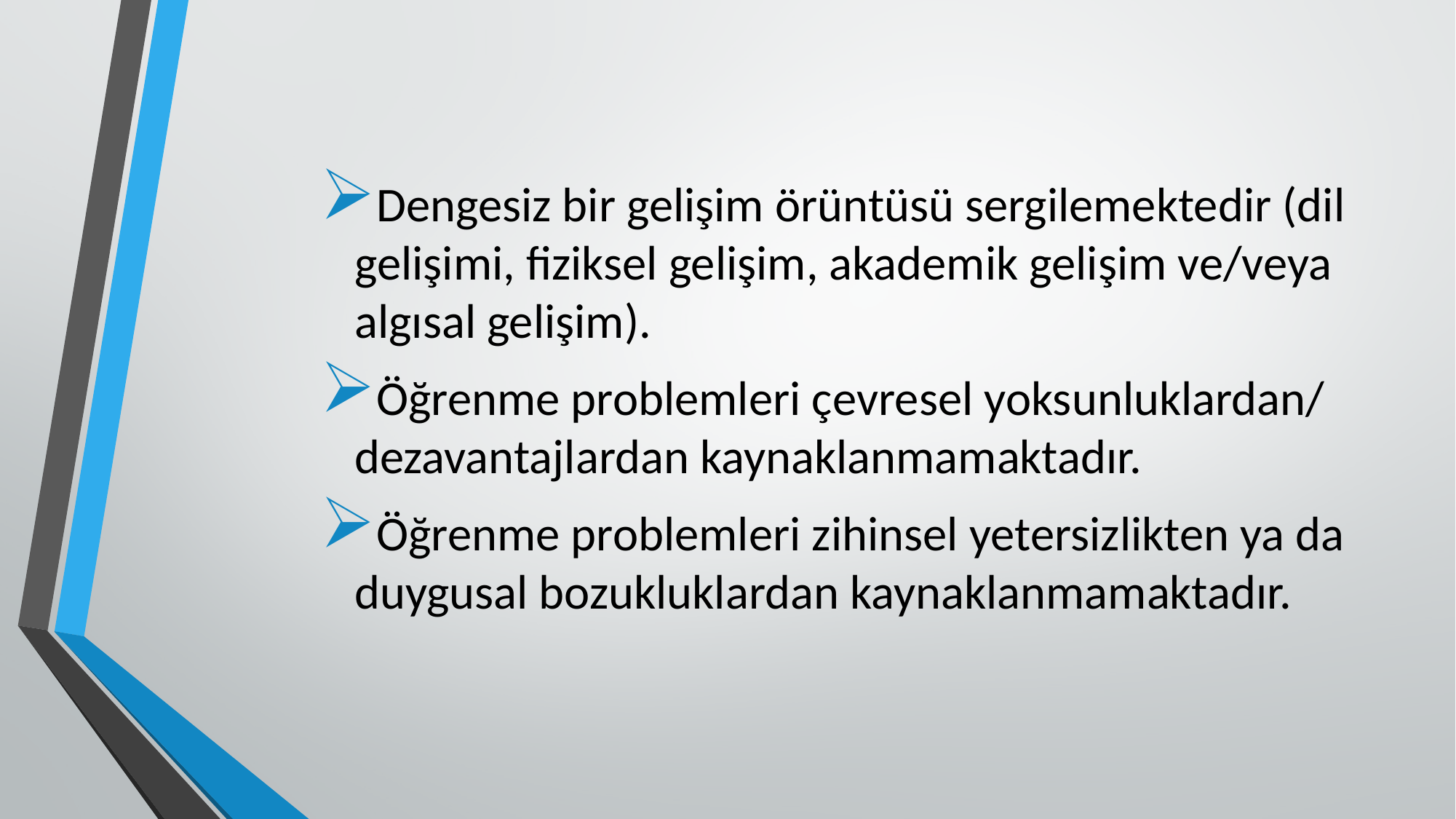

Dengesiz bir gelişim örüntüsü sergilemektedir (dil gelişimi, fiziksel gelişim, akademik gelişim ve/veya algısal gelişim).
Öğrenme problemleri çevresel yoksunluklardan/ dezavantajlardan kaynaklanmamaktadır.
Öğrenme problemleri zihinsel yetersizlikten ya da duygusal bozukluklardan kaynaklanmamaktadır.